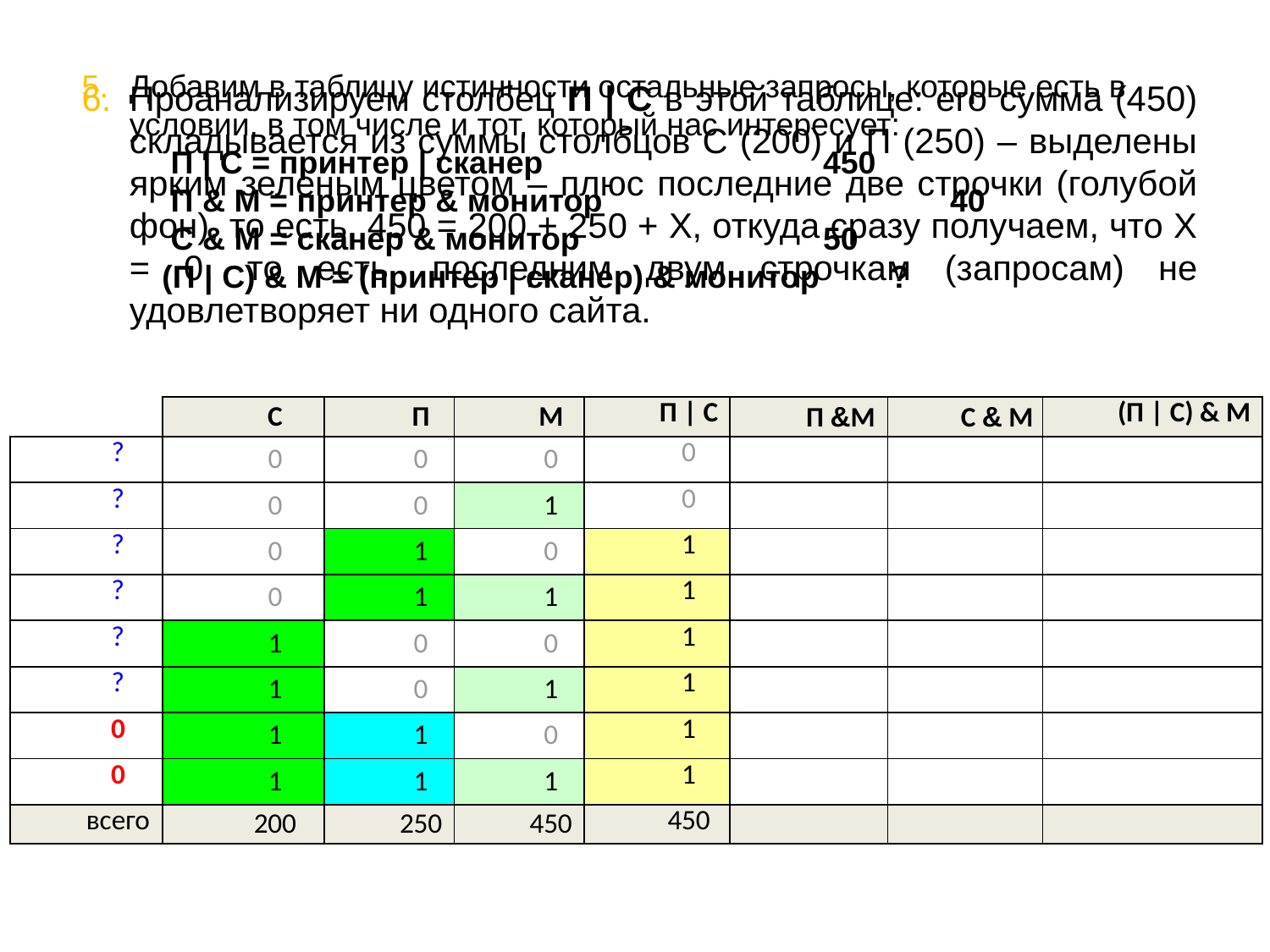

Добавим в таблицу истинности остальные запросы, которые есть в условии, в том числе и тот, который нас интересует:
          П | С = принтер | сканер		            450
          П & М = принтер & монитор		            40
          C & М = сканер & монитор		            50
         (П | C) & М = (принтер | сканер) & монитор        ?

Проанализируем столбец П | С в этой таблице: его сумма (450) складывается из суммы столбцов С (200) и П (250) – выделены ярким зеленым цветом – плюс последние две строчки (голубой фон), то есть, 450 = 200 + 250 + X, откуда сразу получаем, что X = 0, то есть, последним двум строчкам (запросам) не удовлетворяет ни одного сайта.

|  | С | П | М | П | С | П &М | C & М | (П | C) & М |
| --- | --- | --- | --- | --- | --- | --- | --- |
| ? | 0 | 0 | 0 | 0 |  |  |  |
| ? | 0 | 0 | 1 | 0 |  |  |  |
| ? | 0 | 1 | 0 | 1 |  |  |  |
| ? | 0 | 1 | 1 | 1 |  |  |  |
| ? | 1 | 0 | 0 | 1 |  |  |  |
| ? | 1 | 0 | 1 | 1 |  |  |  |
| 0 | 1 | 1 | 0 | 1 |  |  |  |
| 0 | 1 | 1 | 1 | 1 |  |  |  |
| всего | 200 | 250 | 450 | 450 |  |  |  |